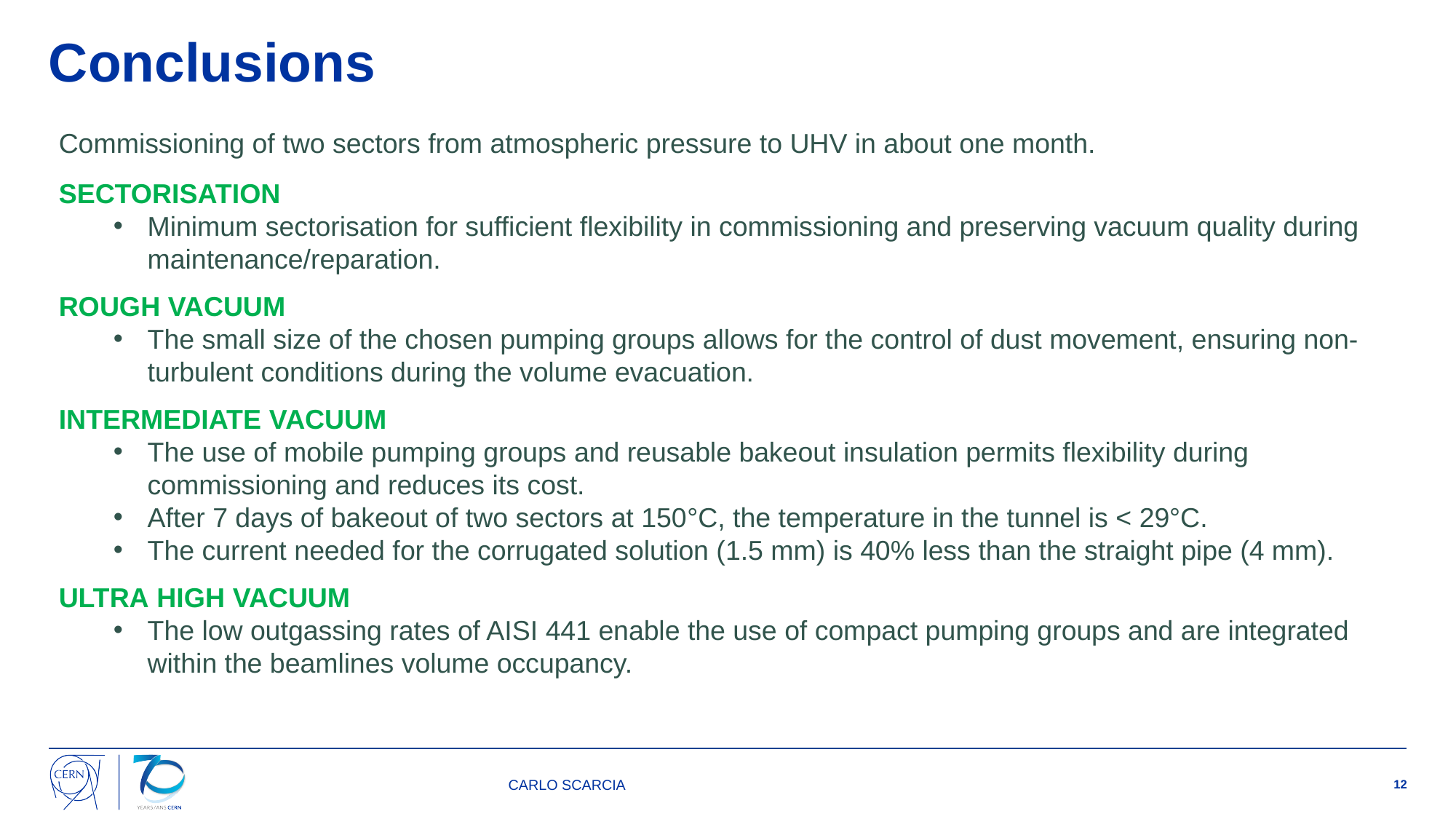

Conclusions
Commissioning of two sectors from atmospheric pressure to UHV in about one month.

SECTORISATION
Minimum sectorisation for sufficient flexibility in commissioning and preserving vacuum quality during maintenance/reparation.

ROUGH VACUUM
The small size of the chosen pumping groups allows for the control of dust movement, ensuring non-turbulent conditions during the volume evacuation.

INTERMEDIATE VACUUM
The use of mobile pumping groups and reusable bakeout insulation permits flexibility during commissioning and reduces its cost.
After 7 days of bakeout of two sectors at 150°C, the temperature in the tunnel is < 29°C.
The current needed for the corrugated solution (1.5 mm) is 40% less than the straight pipe (4 mm).

ULTRA HIGH VACUUM
The low outgassing rates of AISI 441 enable the use of compact pumping groups and are integrated within the beamlines volume occupancy.

CARLO SCARCIA
12